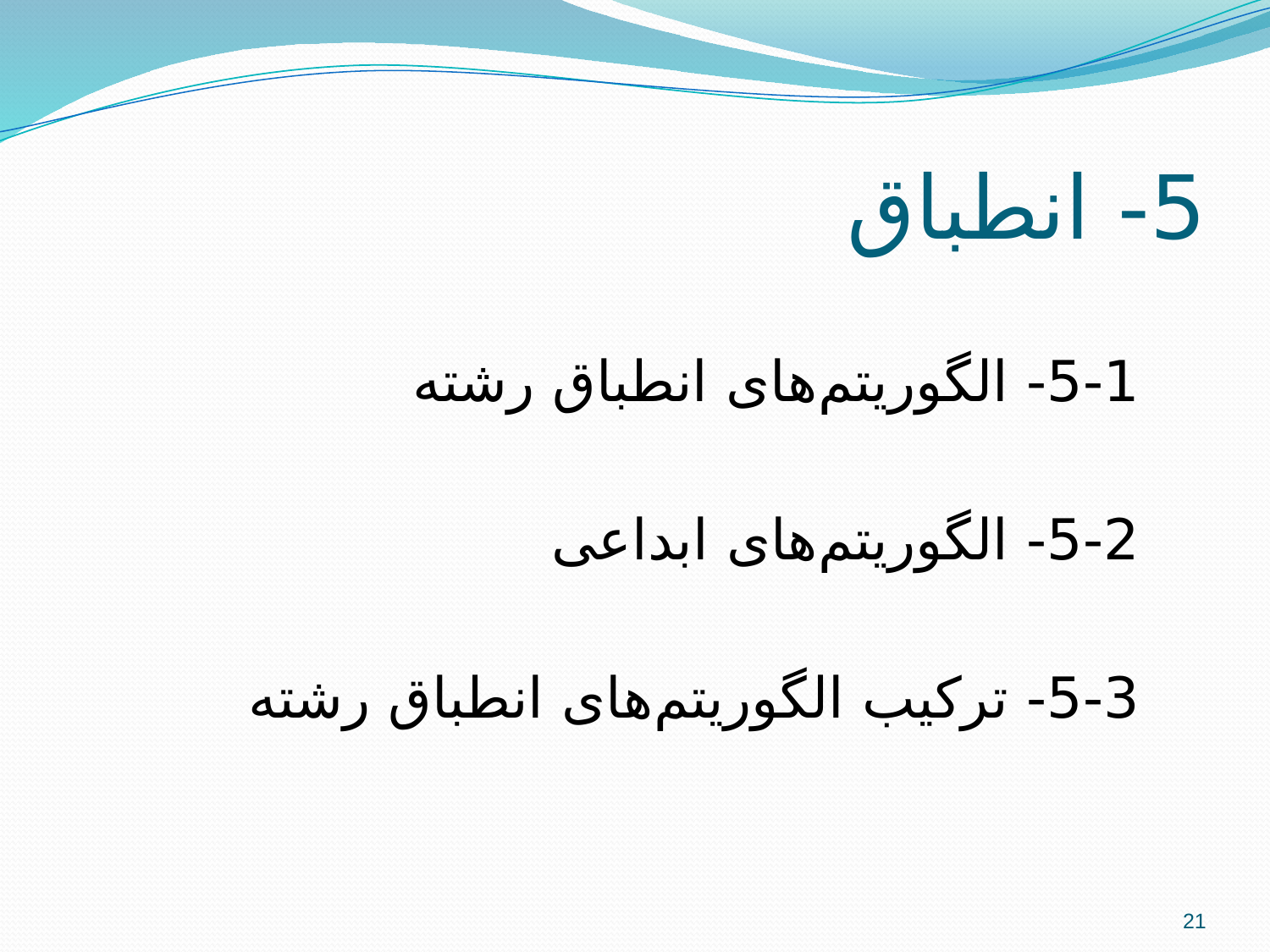

# 5- انطباق

5-1- الگوریتم‌های انطباق رشته

5-2- الگوریتم‌های ابداعی

5-3- ترکیب الگوریتم‌های انطباق رشته
21